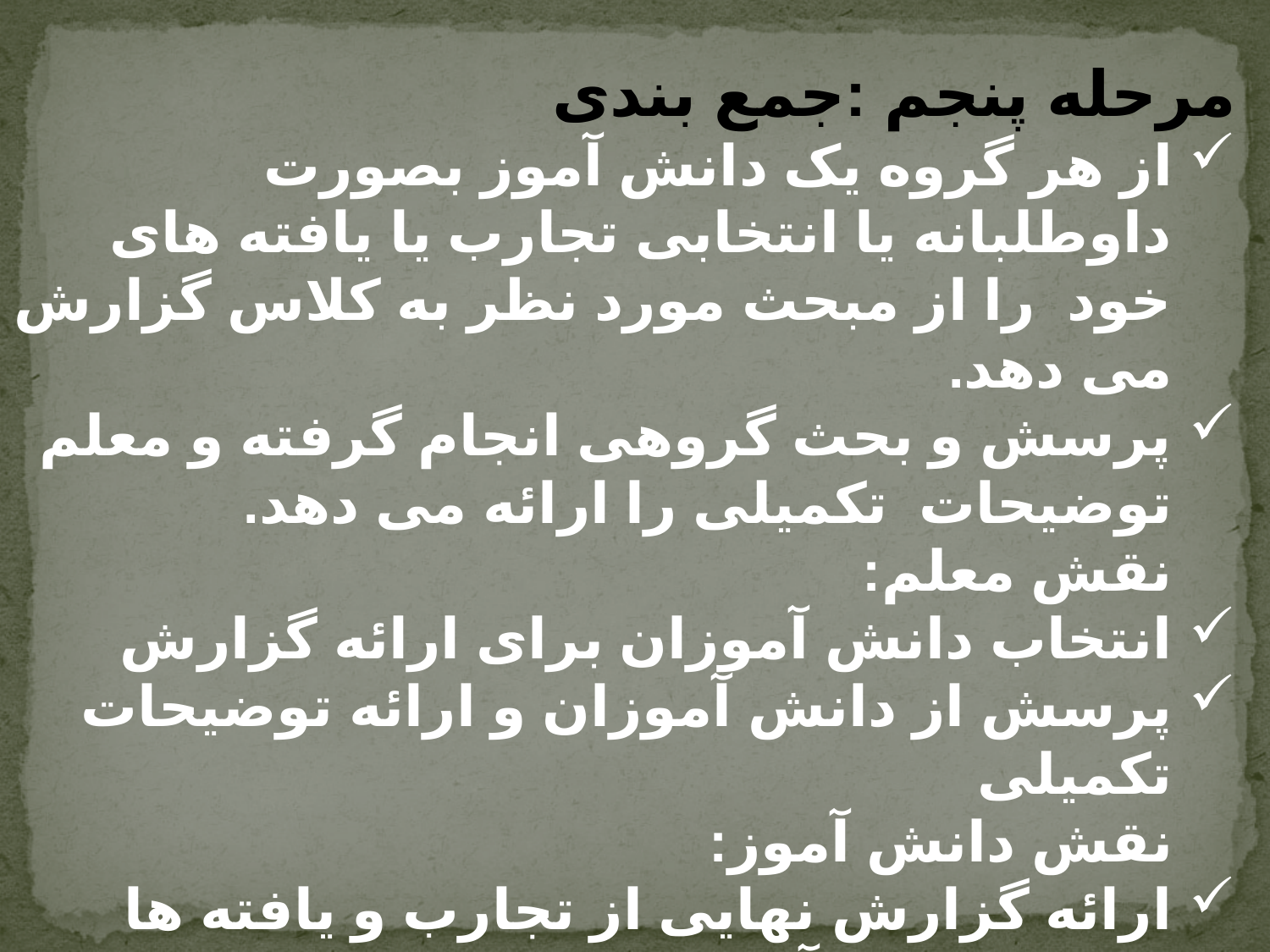

مرحله پنجم :جمع بندی
از هر گروه یک دانش آموز بصورت داوطلبانه یا انتخابی تجارب یا یافته های خود  را از مبحث مورد نظر به کلاس گزارش می دهد.
پرسش و بحث گروهی انجام گرفته و معلم توضیحات  تکمیلی را ارائه می دهد.
نقش معلم:
انتخاب دانش آموزان برای ارائه گزارش
پرسش از دانش آموزان و ارائه توضیحات تکمیلی
نقش دانش آموز:
ارائه گزارش نهایی از تجارب و یافته ها توسط دانش آموزان منتخب
پرسش و بحث گروهی